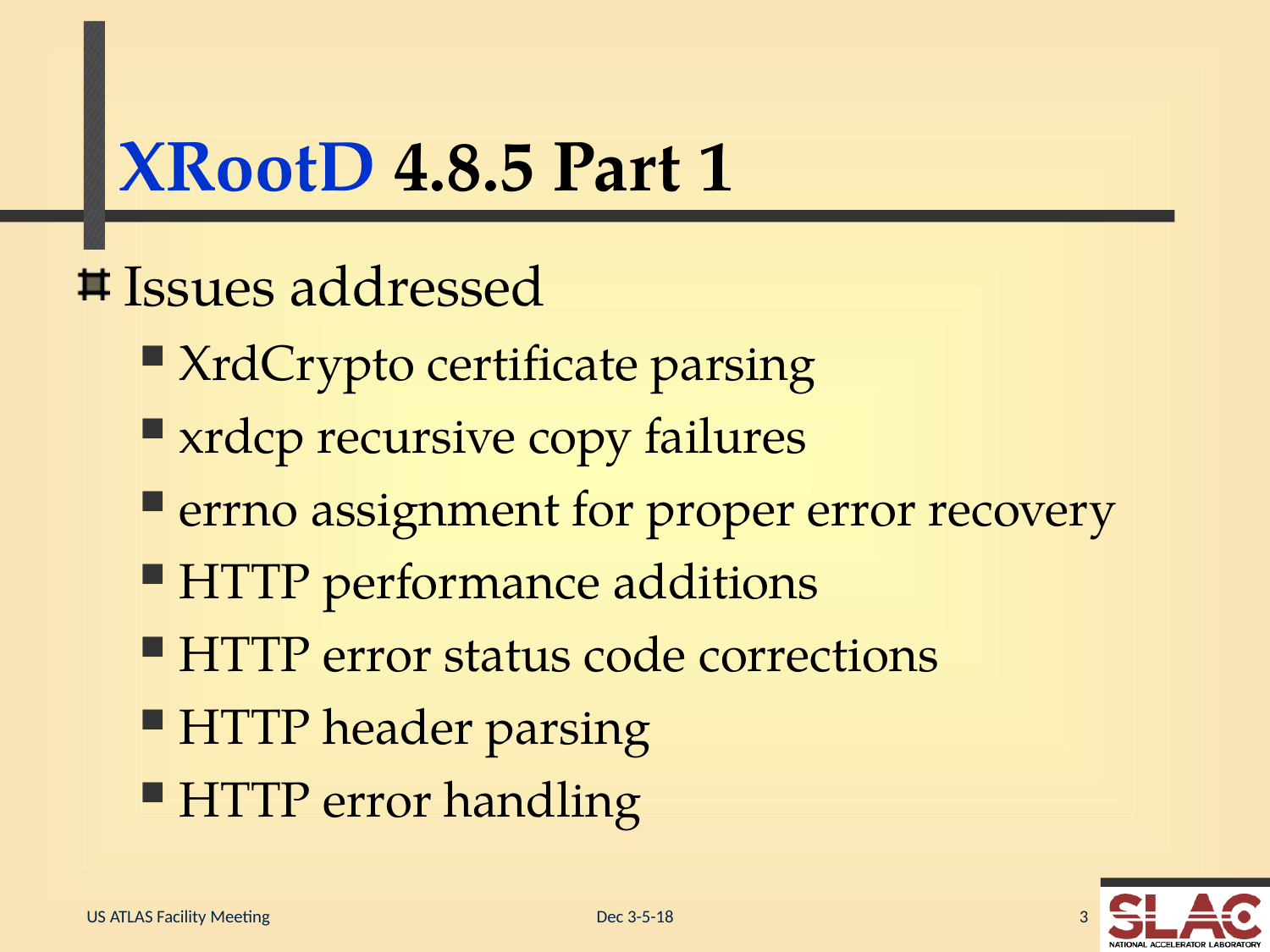

# XRootD 4.8.5 Part 1
Issues addressed
XrdCrypto certificate parsing
xrdcp recursive copy failures
errno assignment for proper error recovery
HTTP performance additions
HTTP error status code corrections
HTTP header parsing
HTTP error handling